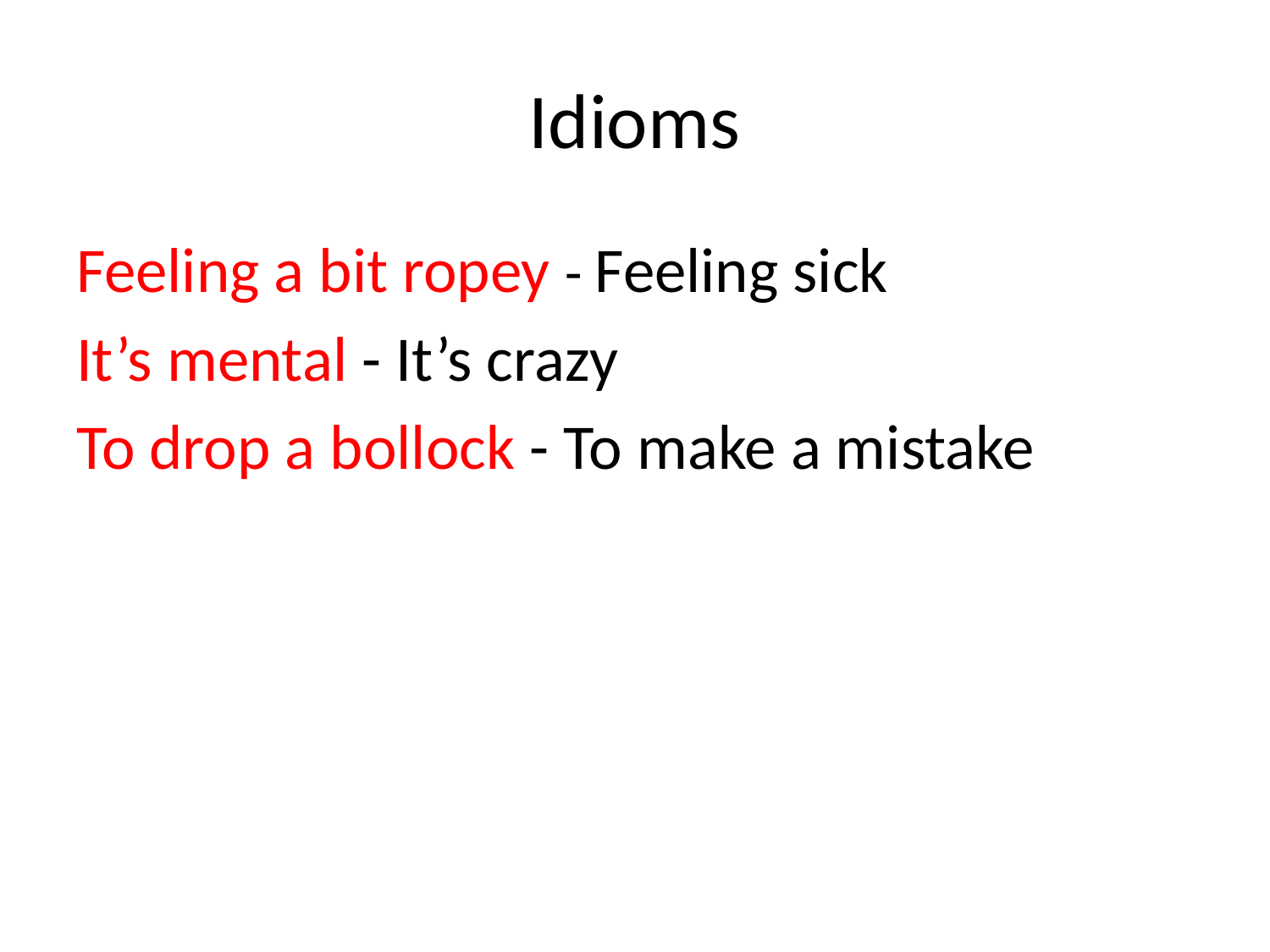

# Idioms
Feeling a bit ropey - Feeling sick
It’s mental - It’s crazy
To drop a bollock - To make a mistake